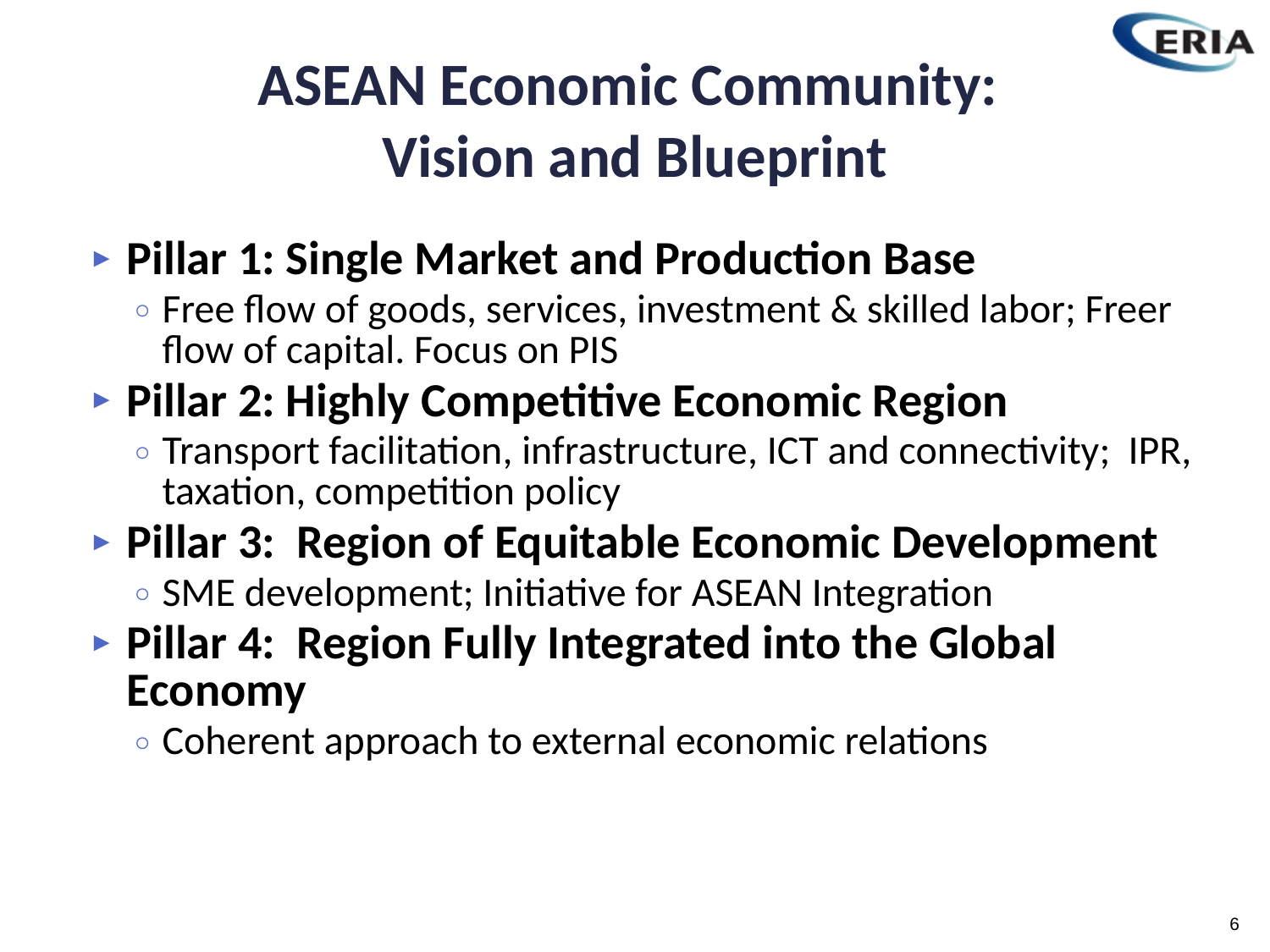

# ASEAN Economic Community: Vision and Blueprint
Pillar 1: Single Market and Production Base
Free flow of goods, services, investment & skilled labor; Freer flow of capital. Focus on PIS
Pillar 2: Highly Competitive Economic Region
Transport facilitation, infrastructure, ICT and connectivity;  IPR, taxation, competition policy
Pillar 3:  Region of Equitable Economic Development
SME development; Initiative for ASEAN Integration
Pillar 4:  Region Fully Integrated into the Global Economy
Coherent approach to external economic relations
6